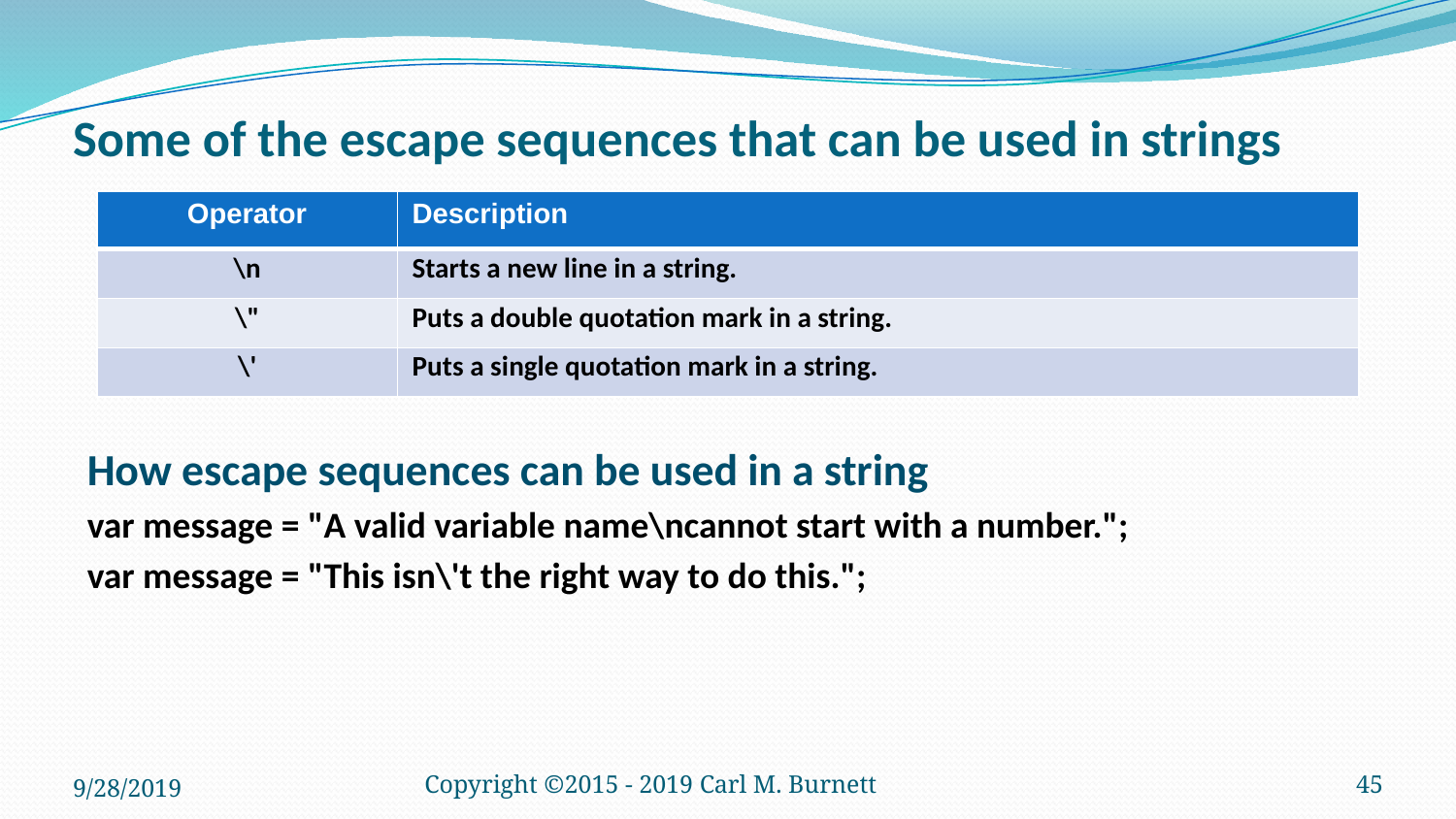

# Some of the escape sequences that can be used in strings
| Operator | Description |
| --- | --- |
| \n | Starts a new line in a string. |
| \" | Puts a double quotation mark in a string. |
| \' | Puts a single quotation mark in a string. |
How escape sequences can be used in a string
var message = "A valid variable name\ncannot start with a number.";
var message = "This isn\'t the right way to do this.";

9/28/2019
Copyright ©2015 - 2019 Carl M. Burnett

45